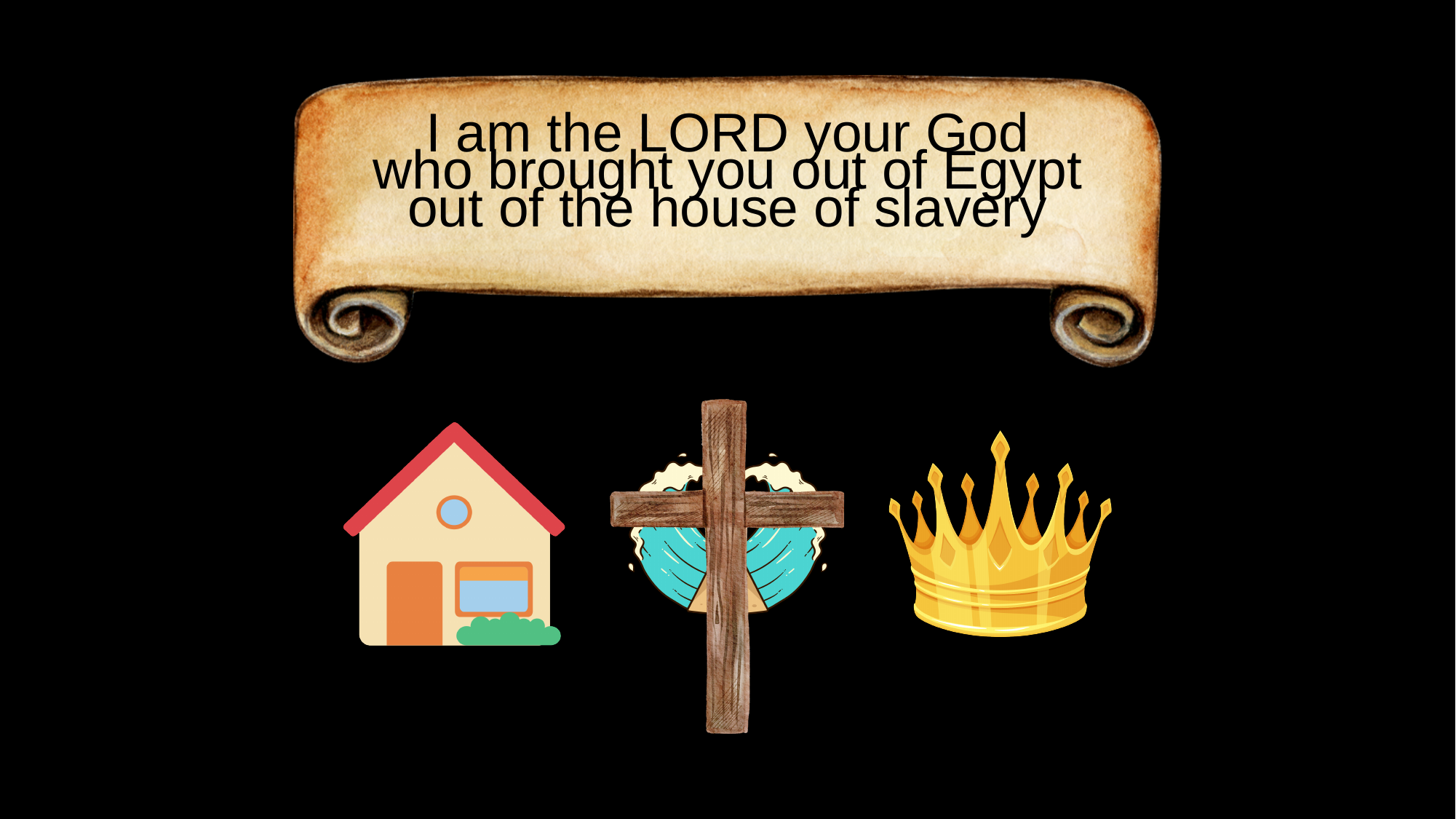

I am the LORD your God
who brought you out of Egypt
out of the house of slavery